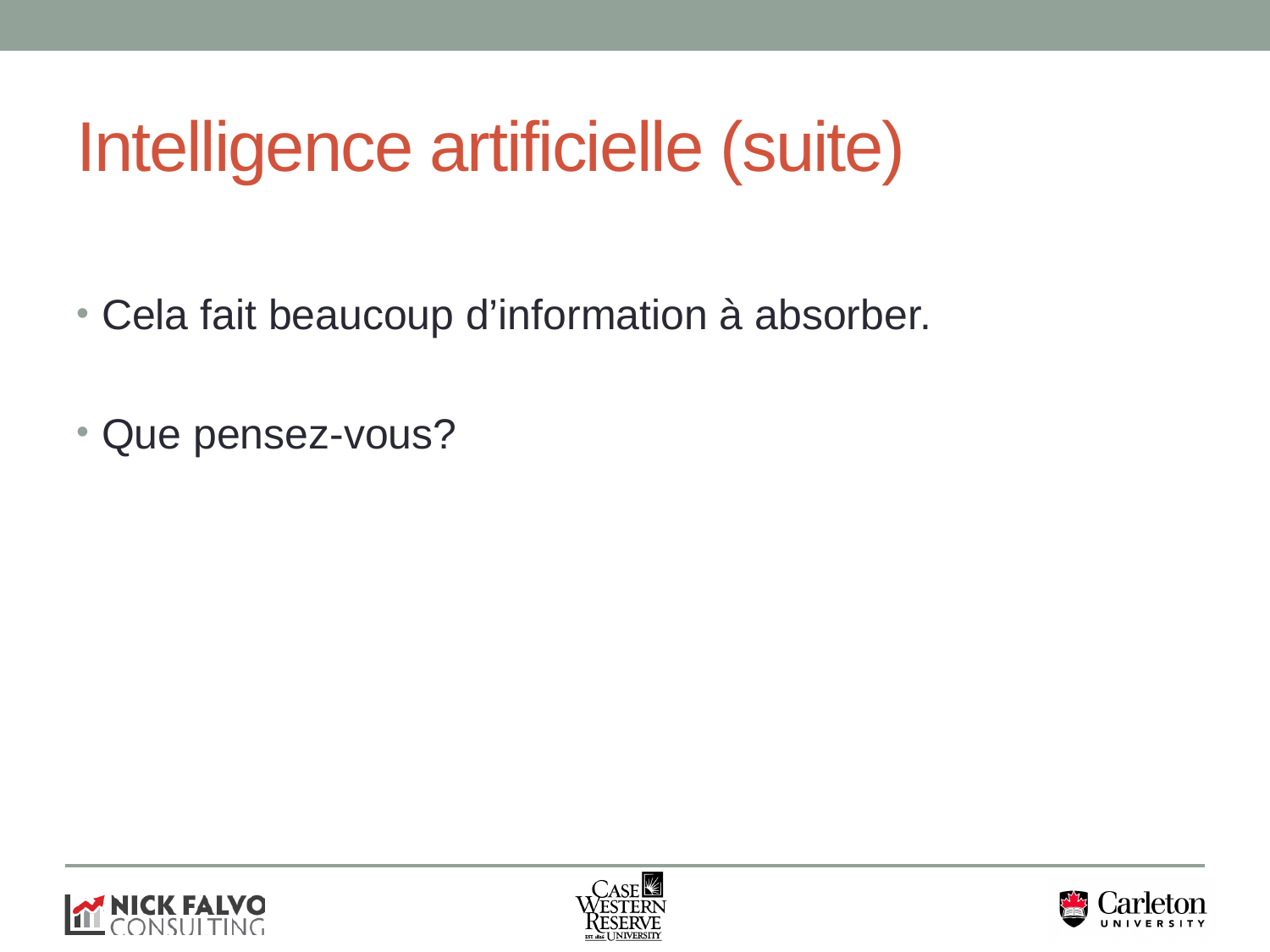

# Intelligence artificielle (suite)

Cela fait beaucoup d’information à absorber.

Que pensez-vous?